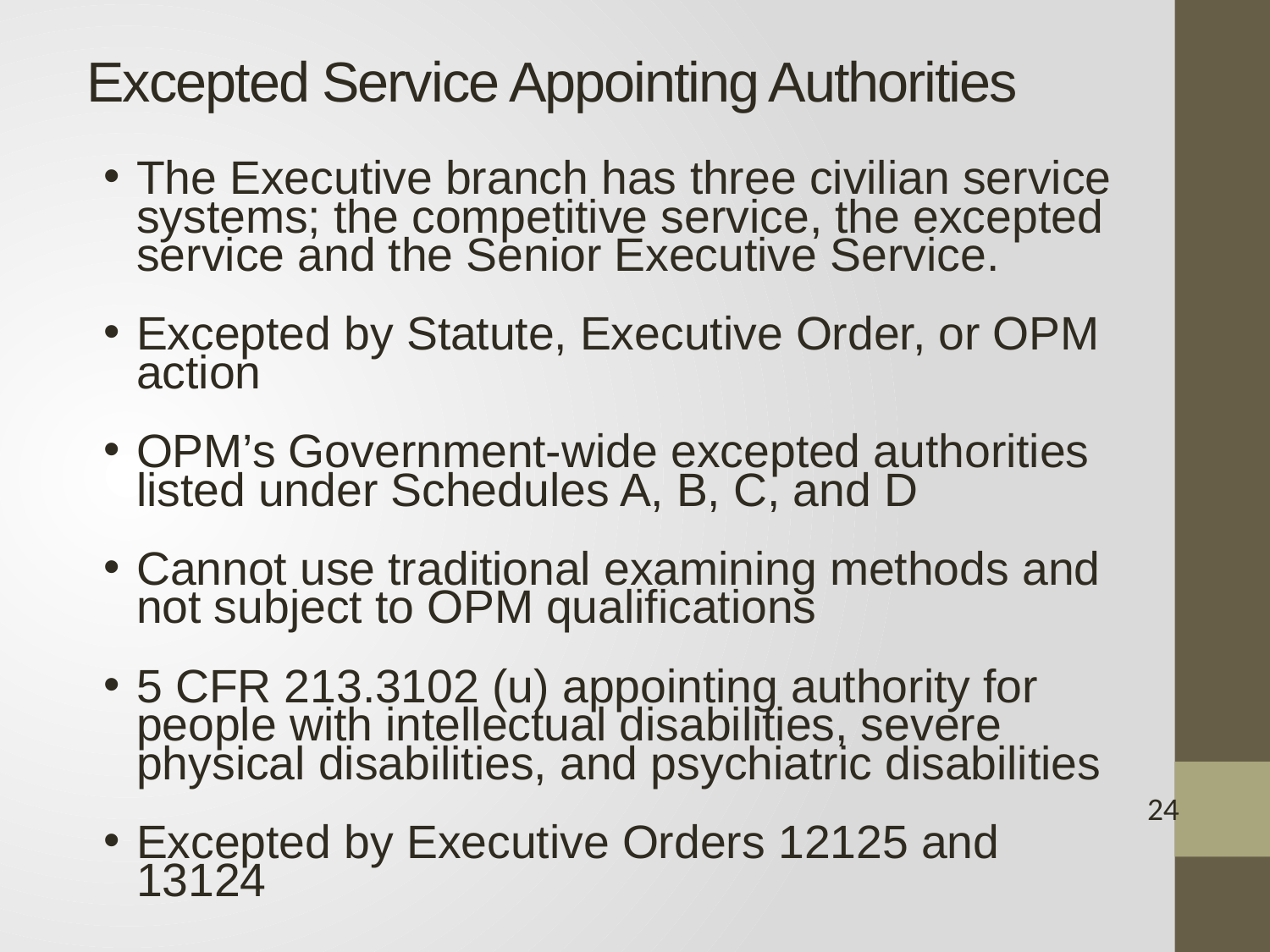

# Excepted Service Appointing Authorities
The Executive branch has three civilian service systems; the competitive service, the excepted service and the Senior Executive Service.

Excepted by Statute, Executive Order, or OPM action

OPM’s Government-wide excepted authorities listed under Schedules A, B, C, and D

Cannot use traditional examining methods and not subject to OPM qualifications

5 CFR 213.3102 (u) appointing authority for people with intellectual disabilities, severe physical disabilities, and psychiatric disabilities

Excepted by Executive Orders 12125 and 13124

24